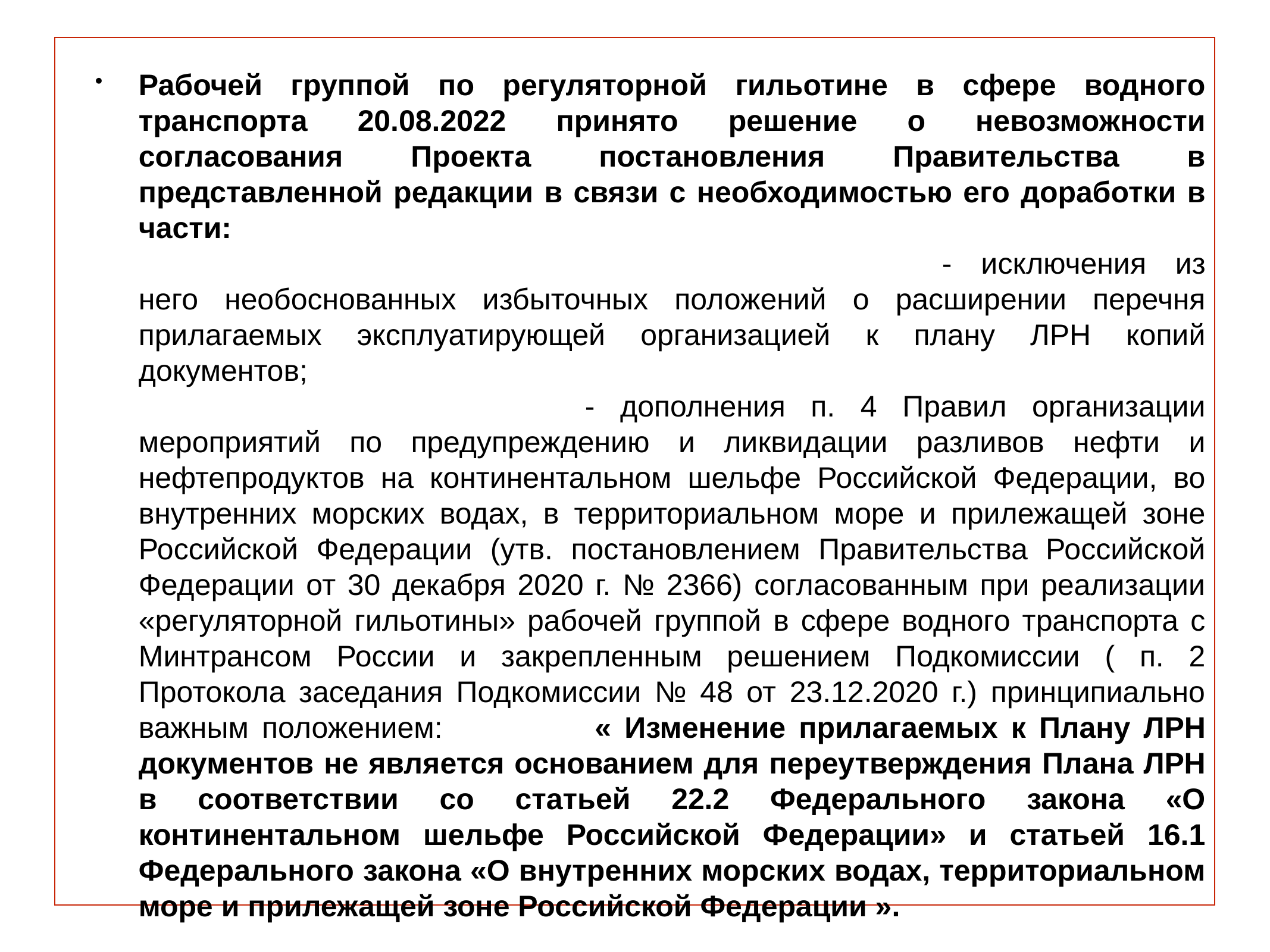

Рабочей группой по регуляторной гильотине в сфере водного транспорта 20.08.2022 принято решение о невозможности согласования Проекта постановления Правительства в представленной редакции в связи с необходимостью его доработки в части:																			- исключения из него необоснованных избыточных положений о расширении перечня прилагаемых эксплуатирующей организацией к плану ЛРН копий документов; 															- дополнения п. 4 Правил организации мероприятий по предупреждению и ликвидации разливов нефти и нефтепродуктов на континентальном шельфе Российской Федерации, во внутренних морских водах, в территориальном море и прилежащей зоне Российской Федерации (утв. постановлением Правительства Российской Федерации от 30 декабря 2020 г. № 2366) согласованным при реализации «регуляторной гильотины» рабочей группой в сфере водного транспорта с Минтрансом России и закрепленным решением Подкомиссии ( п. 2 Протокола заседания Подкомиссии № 48 от 23.12.2020 г.) принципиально важным положением: 		« Изменение прилагаемых к Плану ЛРН документов не является основанием для переутверждения Плана ЛРН в соответствии со статьей 22.2 Федерального закона «О континентальном шельфе Российской Федерации» и статьей 16.1 Федерального закона «О внутренних морских водах, территориальном море и прилежащей зоне Российской Федерации ».